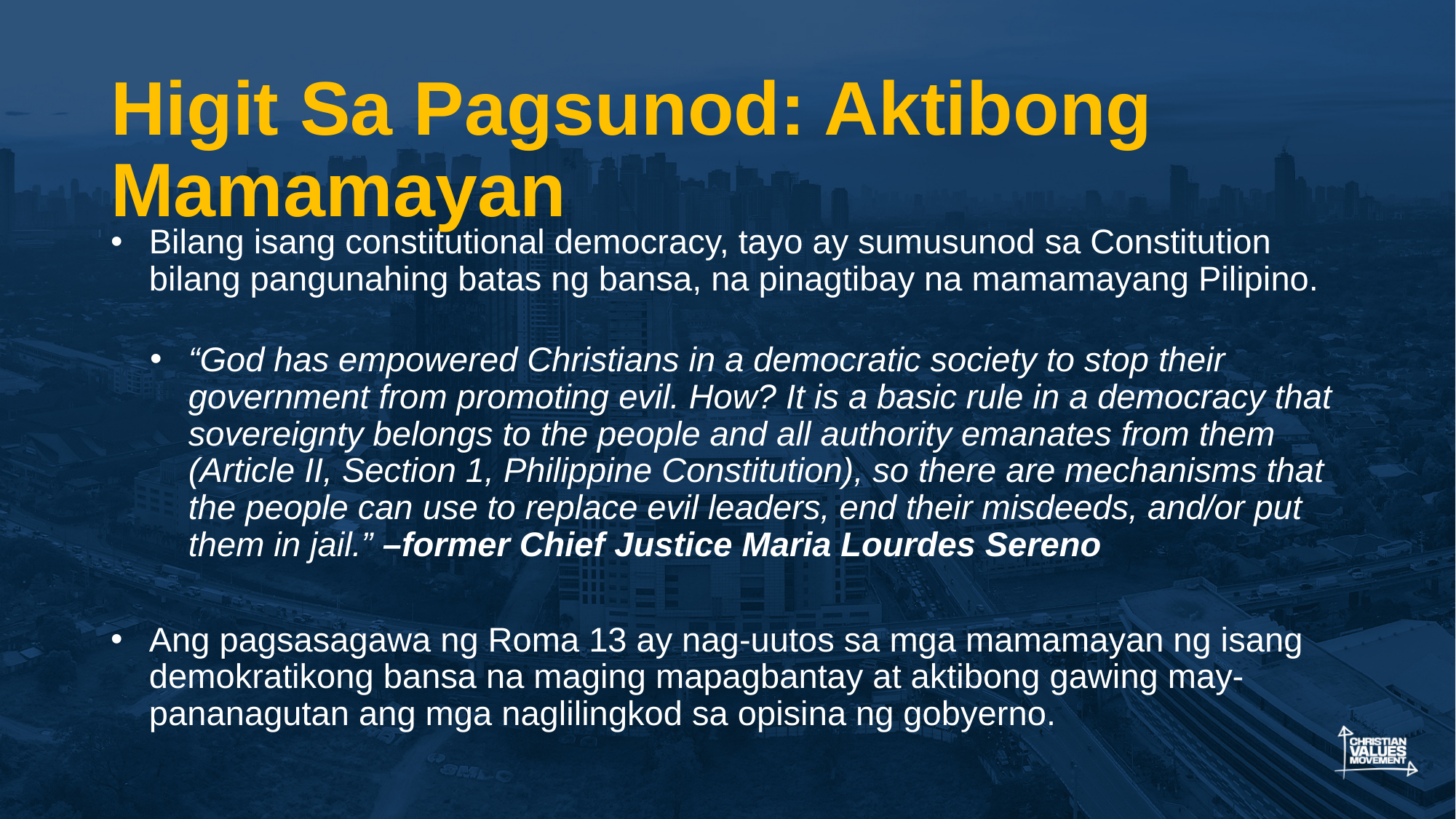

# Higit Sa Pagsunod: Aktibong Mamamayan
Bilang isang constitutional democracy, tayo ay sumusunod sa Constitution bilang pangunahing batas ng bansa, na pinagtibay na mamamayang Pilipino.

“God has empowered Christians in a democratic society to stop their government from promoting evil. How? It is a basic rule in a democracy that sovereignty belongs to the people and all authority emanates from them (Article II, Section 1, Philippine Constitution), so there are mechanisms that the people can use to replace evil leaders, end their misdeeds, and/or put them in jail.” –former Chief Justice Maria Lourdes Sereno

Ang pagsasagawa ng Roma 13 ay nag-uutos sa mga mamamayan ng isang demokratikong bansa na maging mapagbantay at aktibong gawing may-pananagutan ang mga naglilingkod sa opisina ng gobyerno.